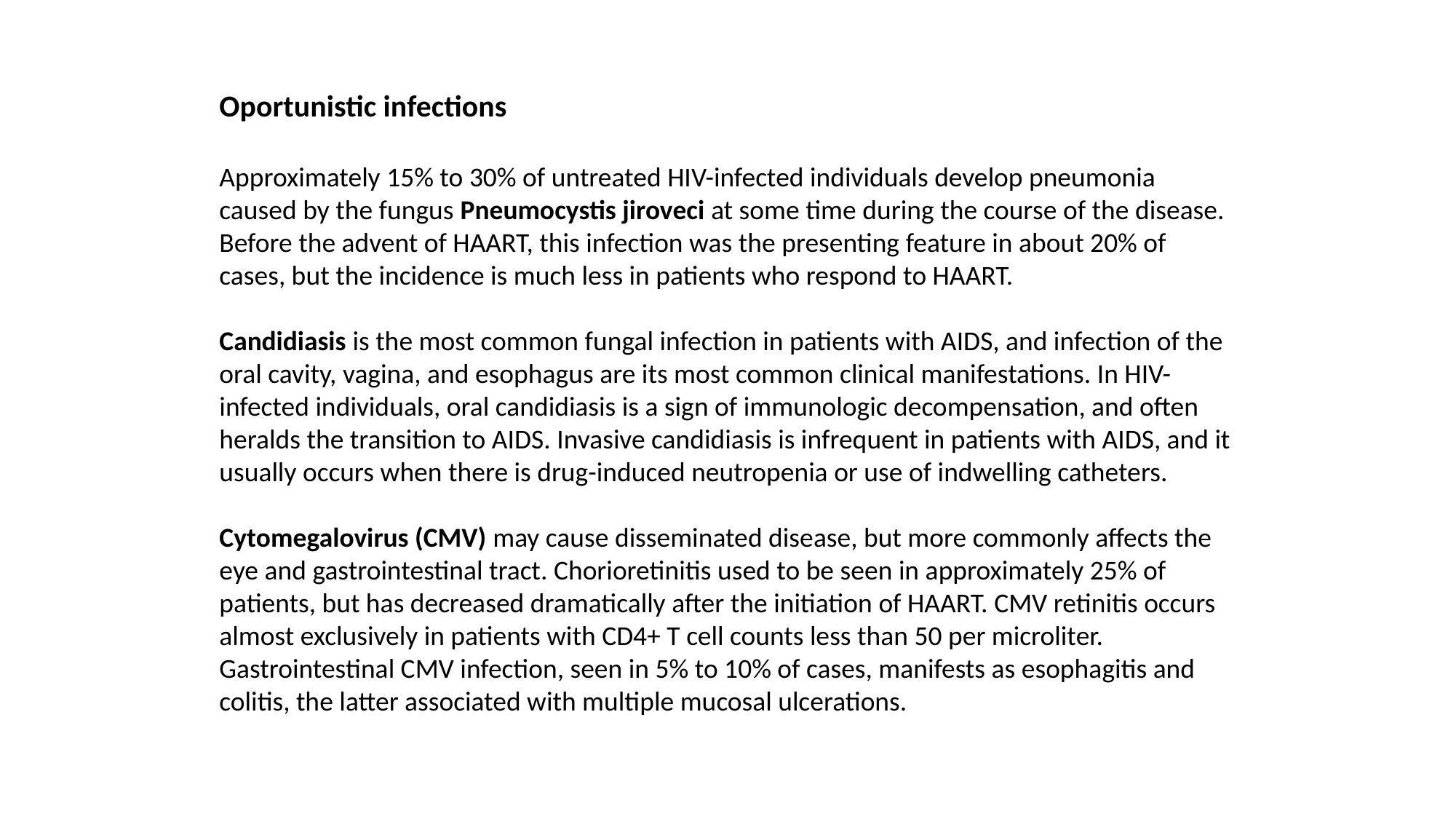

Oportunistic infections

Approximately 15% to 30% of untreated HIV-infected individuals develop pneumonia caused by the fungus Pneumocystis jiroveci at some time during the course of the disease. Before the advent of HAART, this infection was the presenting feature in about 20% of cases, but the incidence is much less in patients who respond to HAART.

Candidiasis is the most common fungal infection in patients with AIDS, and infection of the oral cavity, vagina, and esophagus are its most common clinical manifestations. In HIV-infected individuals, oral candidiasis is a sign of immunologic decompensation, and often heralds the transition to AIDS. Invasive candidiasis is infrequent in patients with AIDS, and it usually occurs when there is drug-induced neutropenia or use of indwelling catheters.

Cytomegalovirus (CMV) may cause disseminated disease, but more commonly affects the eye and gastrointestinal tract. Chorioretinitis used to be seen in approximately 25% of patients, but has decreased dramatically after the initiation of HAART. CMV retinitis occurs almost exclusively in patients with CD4+ T cell counts less than 50 per microliter. Gastrointestinal CMV infection, seen in 5% to 10% of cases, manifests as esophagitis and colitis, the latter associated with multiple mucosal ulcerations.